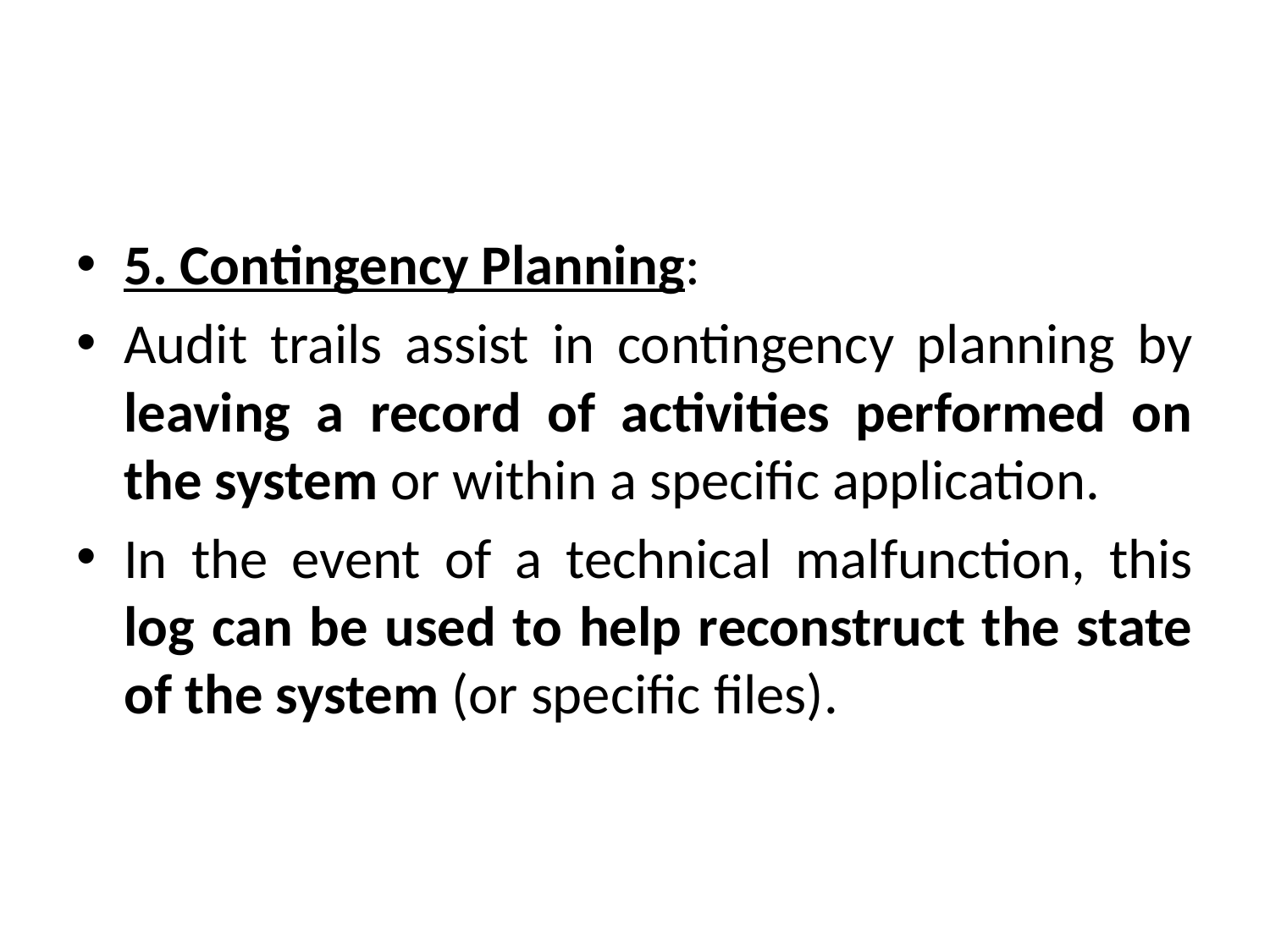

#
5. Contingency Planning:
Audit trails assist in contingency planning by leaving a record of activities performed on the system or within a specific application.
In the event of a technical malfunction, this log can be used to help reconstruct the state of the system (or specific files).